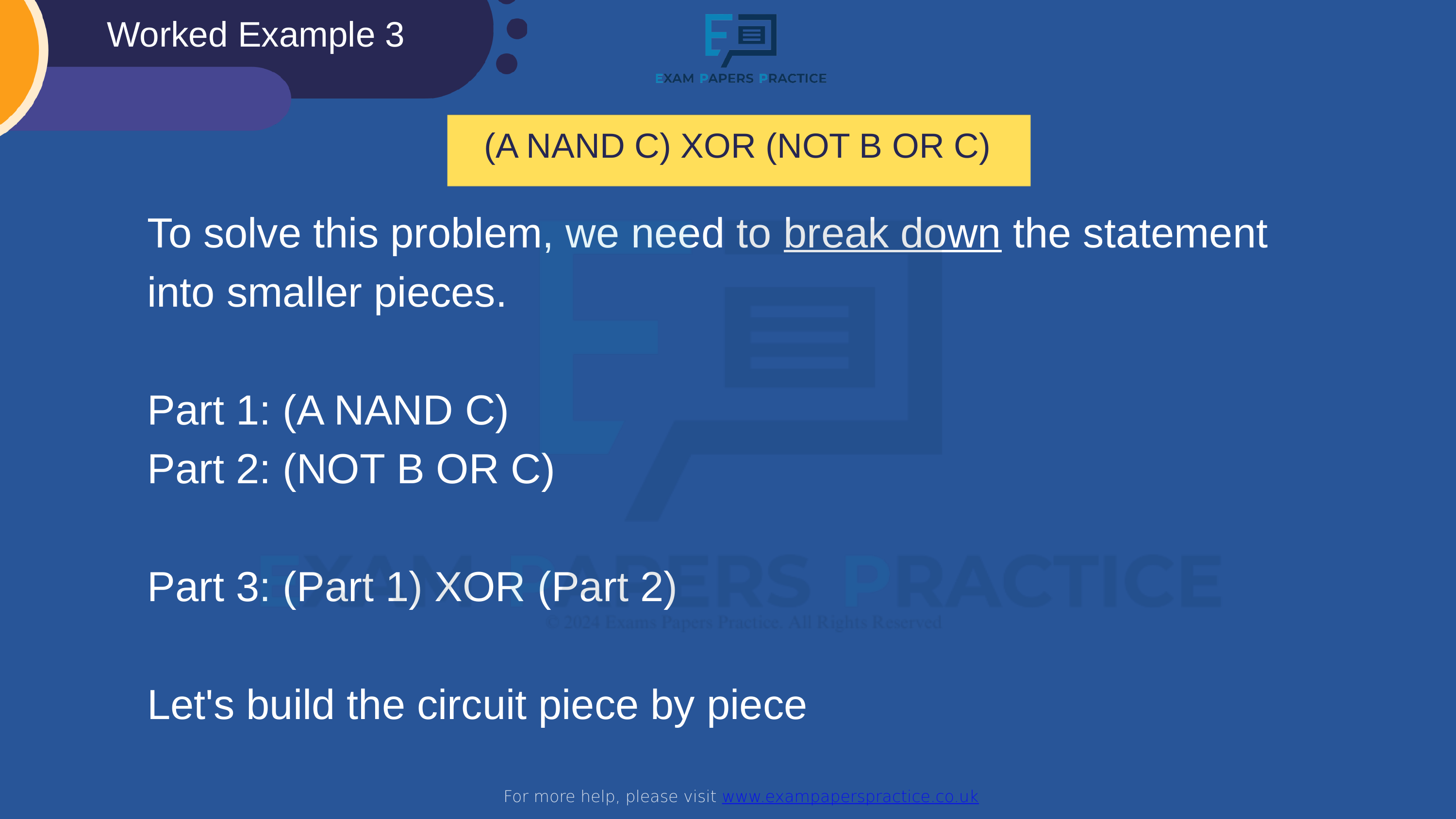

Worked Example 3

For more help, please visit www.exampaperspractice.co.uk

(A NAND C) XOR (NOT B OR C)
To solve this problem, we need to break down the statement into smaller pieces.

Part 1: (A NAND C)
Part 2: (NOT B OR C)

Part 3: (Part 1) XOR (Part 2)

Let's build the circuit piece by piece